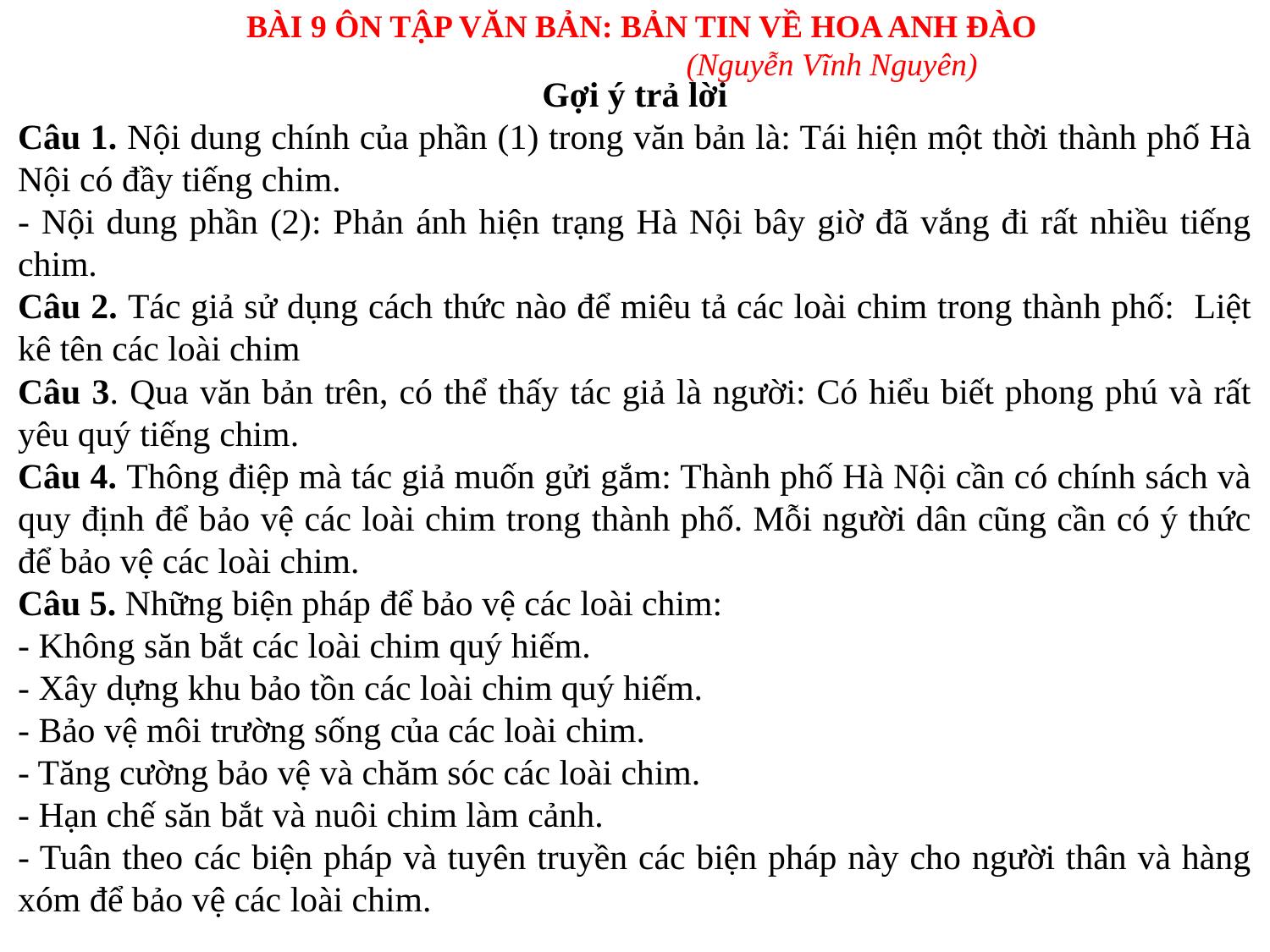

BÀI 9 ÔN TẬP VĂN BẢN: BẢN TIN VỀ HOA ANH ĐÀO
(Nguyễn Vĩnh Nguyên)

Gợi ý trả lời
Câu 1. Nội dung chính của phần (1) trong văn bản là: Tái hiện một thời thành phố Hà Nội có đầy tiếng chim.
- Nội dung phần (2): Phản ánh hiện trạng Hà Nội bây giờ đã vắng đi rất nhiều tiếng chim.
Câu 2. Tác giả sử dụng cách thức nào để miêu tả các loài chim trong thành phố:  Liệt kê tên các loài chim
Câu 3. Qua văn bản trên, có thể thấy tác giả là người: Có hiểu biết phong phú và rất yêu quý tiếng chim.
Câu 4. Thông điệp mà tác giả muốn gửi gắm: Thành phố Hà Nội cần có chính sách và quy định để bảo vệ các loài chim trong thành phố. Mỗi người dân cũng cần có ý thức để bảo vệ các loài chim.
Câu 5. Những biện pháp để bảo vệ các loài chim:
- Không săn bắt các loài chim quý hiếm.
- Xây dựng khu bảo tồn các loài chim quý hiếm.
- Bảo vệ môi trường sống của các loài chim.
- Tăng cường bảo vệ và chăm sóc các loài chim.
- Hạn chế săn bắt và nuôi chim làm cảnh.
- Tuân theo các biện pháp và tuyên truyền các biện pháp này cho người thân và hàng xóm để bảo vệ các loài chim.